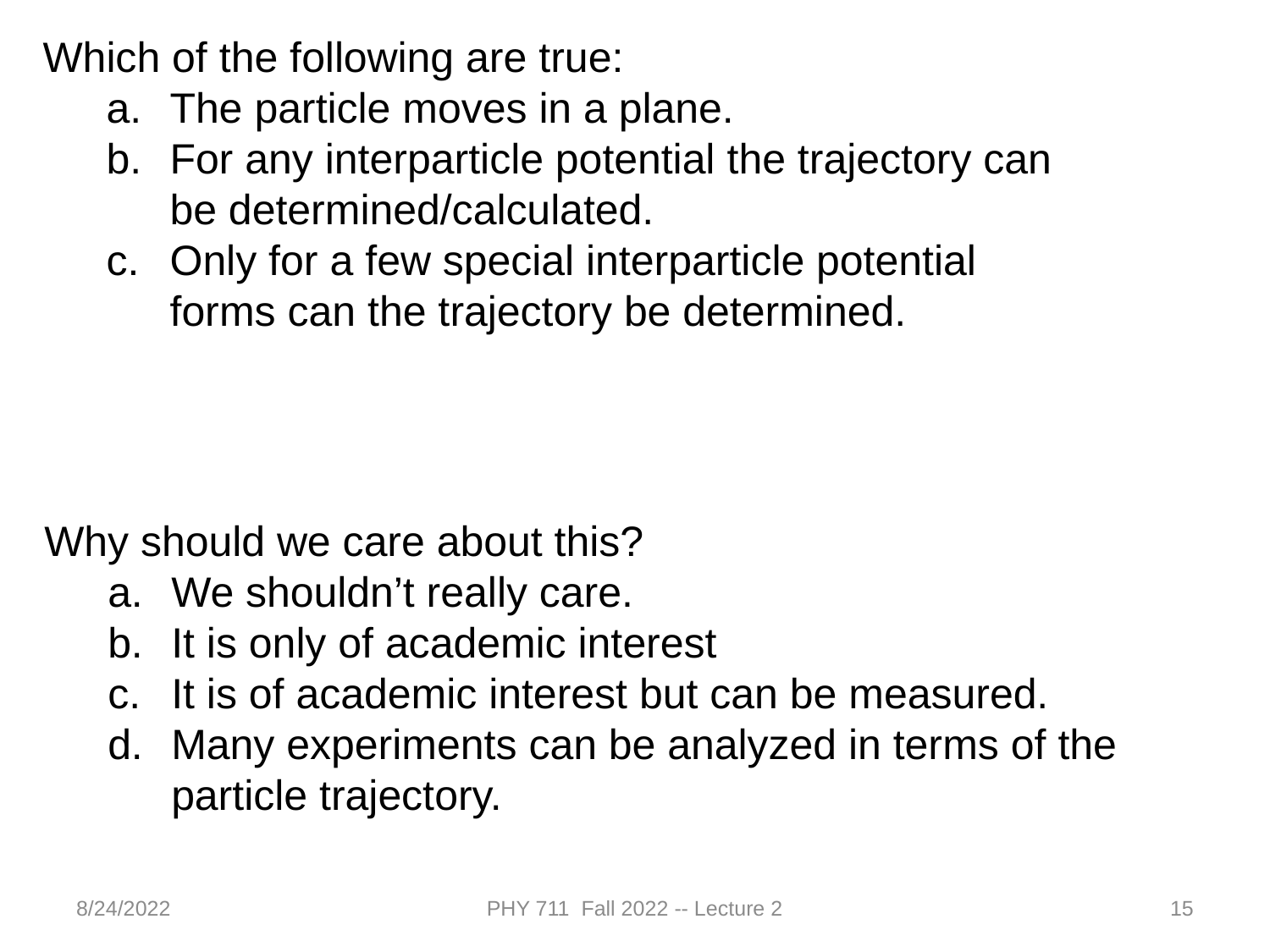

Which of the following are true:
The particle moves in a plane.
For any interparticle potential the trajectory can be determined/calculated.
Only for a few special interparticle potential forms can the trajectory be determined.

Why should we care about this?
We shouldn’t really care.
It is only of academic interest
It is of academic interest but can be measured.
Many experiments can be analyzed in terms of the particle trajectory.
8/24/2022
PHY 711  Fall 2022 -- Lecture 2
15